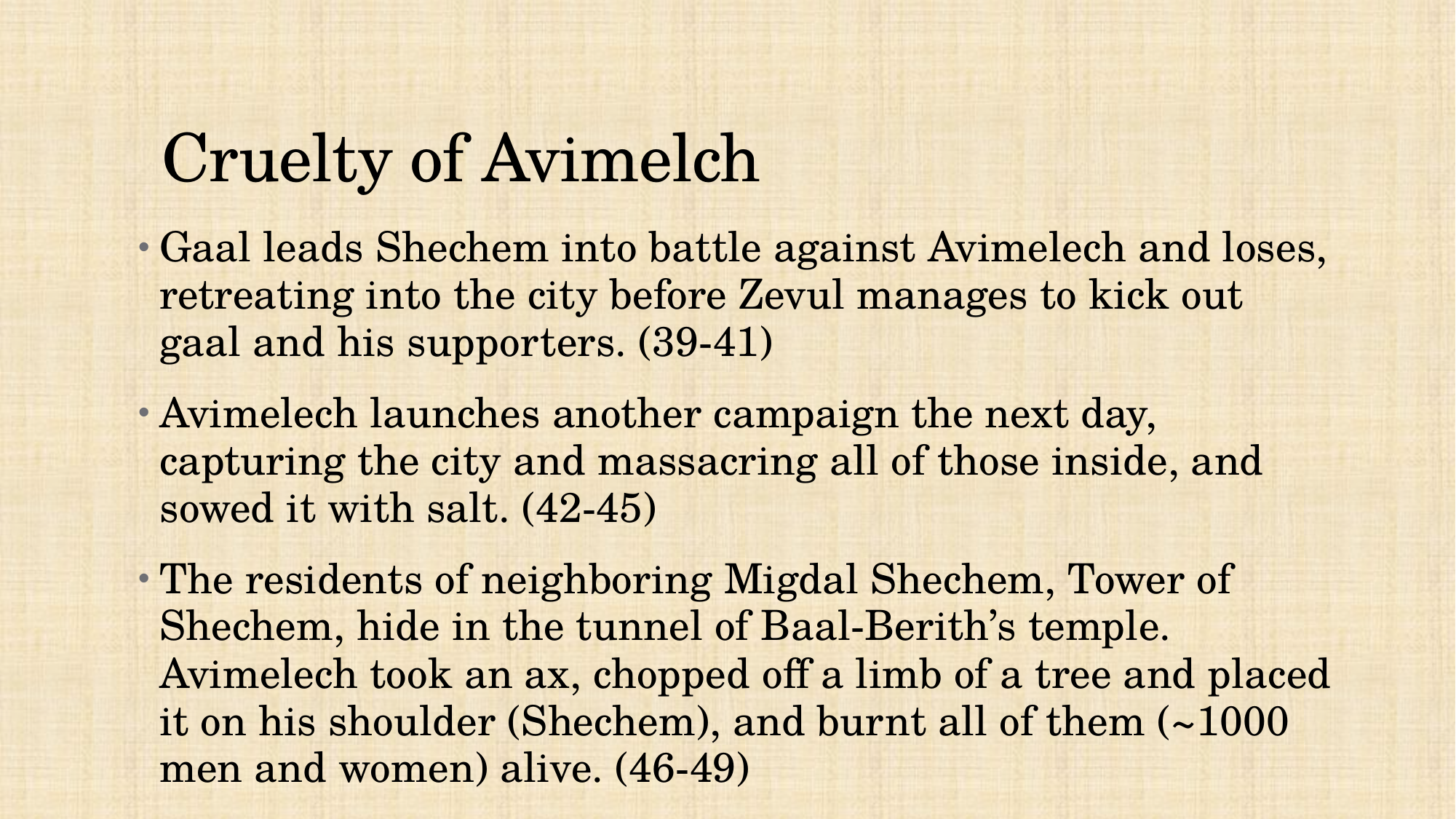

# Cruelty of Avimelch
Gaal leads Shechem into battle against Avimelech and loses, retreating into the city before Zevul manages to kick out gaal and his supporters. (39-41)
Avimelech launches another campaign the next day, capturing the city and massacring all of those inside, and sowed it with salt. (42-45)
The residents of neighboring Migdal Shechem, Tower of Shechem, hide in the tunnel of Baal-Berith’s temple. Avimelech took an ax, chopped off a limb of a tree and placed it on his shoulder (Shechem), and burnt all of them (~1000 men and women) alive. (46-49)